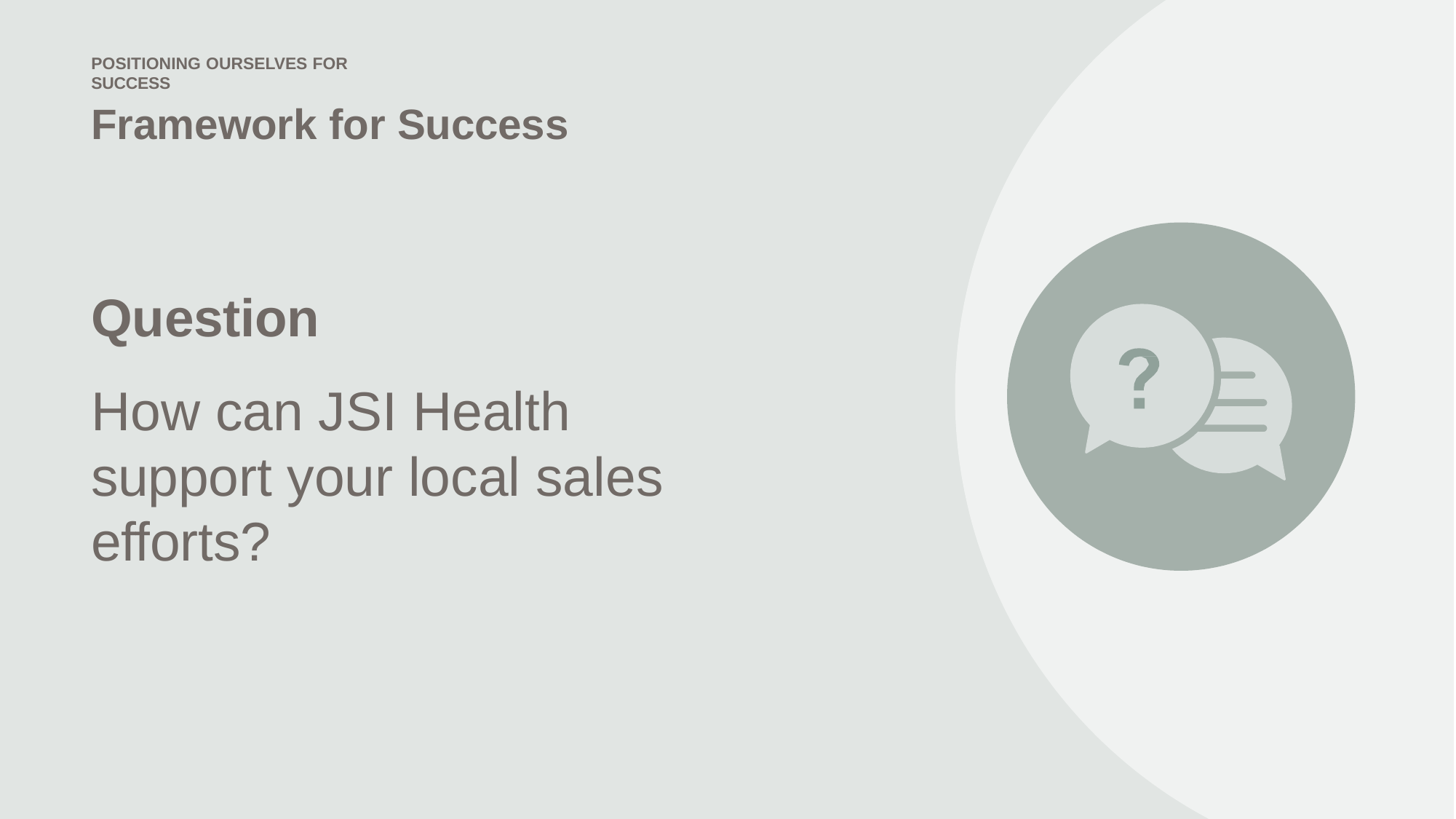

POSITIONING OURSELVES FOR SUCCESS
Framework for Success

Question
How can JSI Health support your local sales efforts?